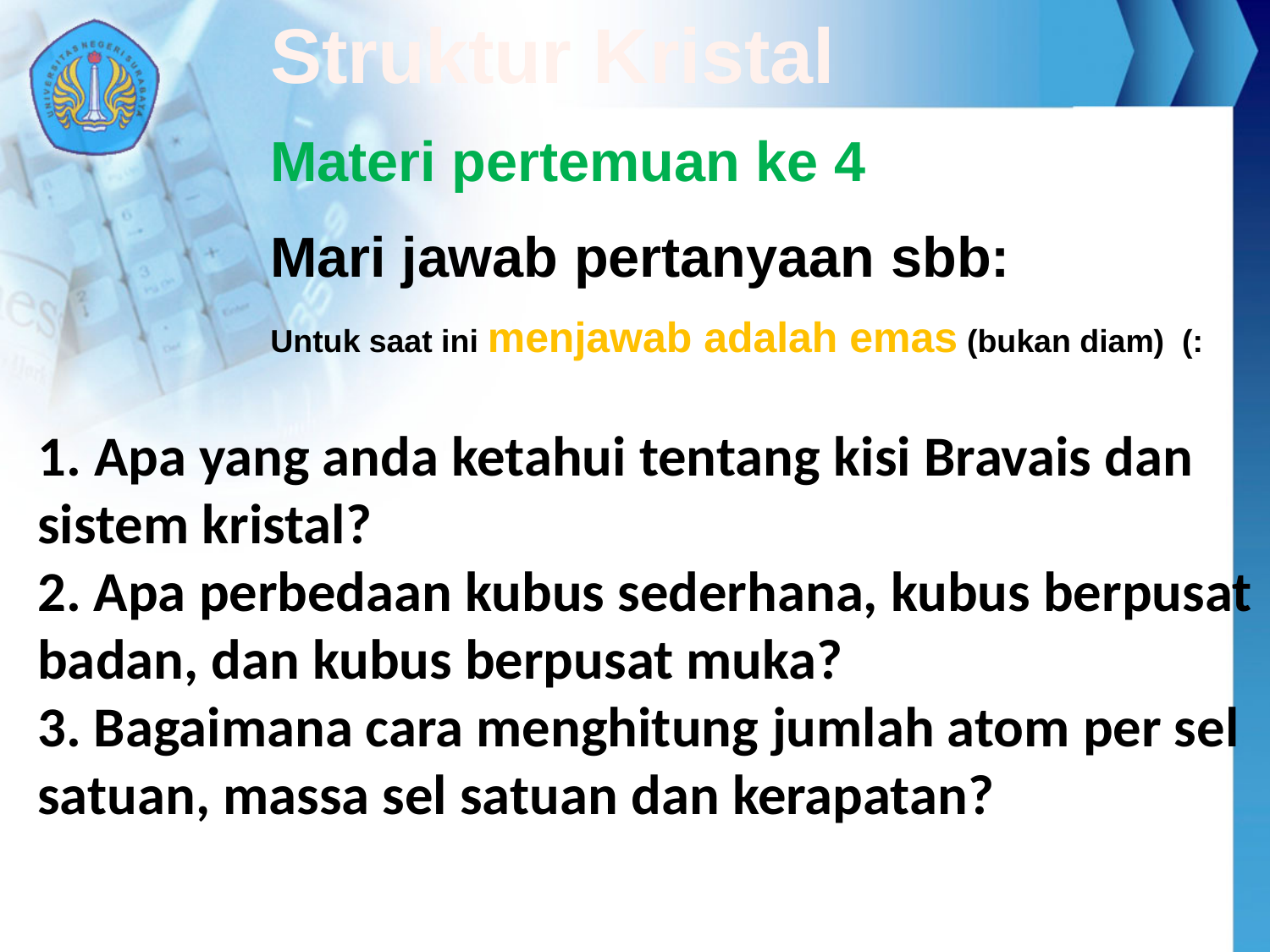

Struktur Kristal
Materi pertemuan ke 4
Mari jawab pertanyaan sbb:
Untuk saat ini menjawab adalah emas (bukan diam)  (:

1. Apa yang anda ketahui tentang kisi Bravais dan  sistem kristal?
2. Apa perbedaan kubus sederhana, kubus berpusat badan, dan kubus berpusat muka?
3. Bagaimana cara menghitung jumlah atom per sel satuan, massa sel satuan dan kerapatan?